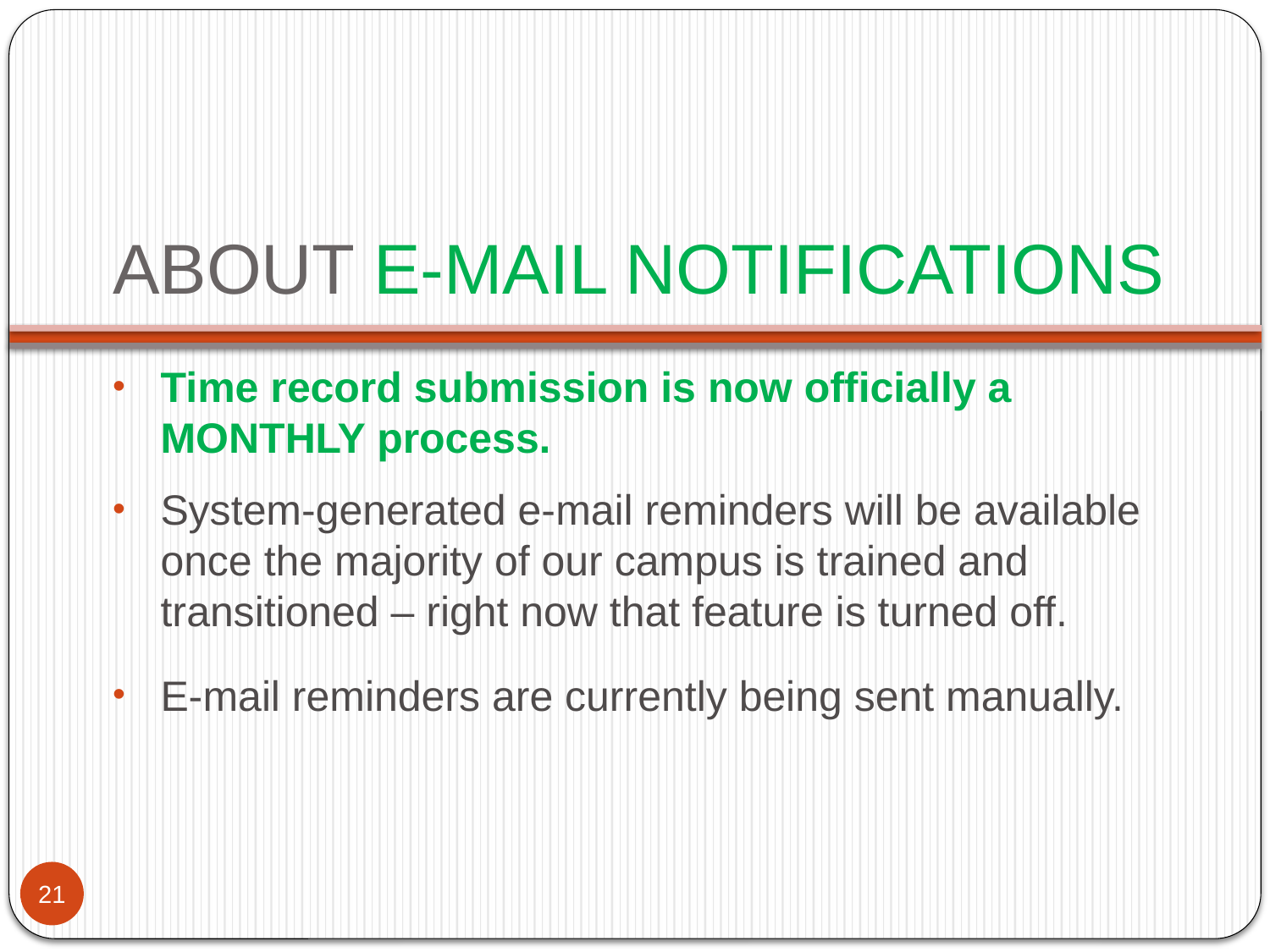

# ABOUT E-MAIL NOTIFICATIONS
Time record submission is now officially a MONTHLY process.

System-generated e-mail reminders will be available once the majority of our campus is trained and transitioned – right now that feature is turned off.

E-mail reminders are currently being sent manually.

21